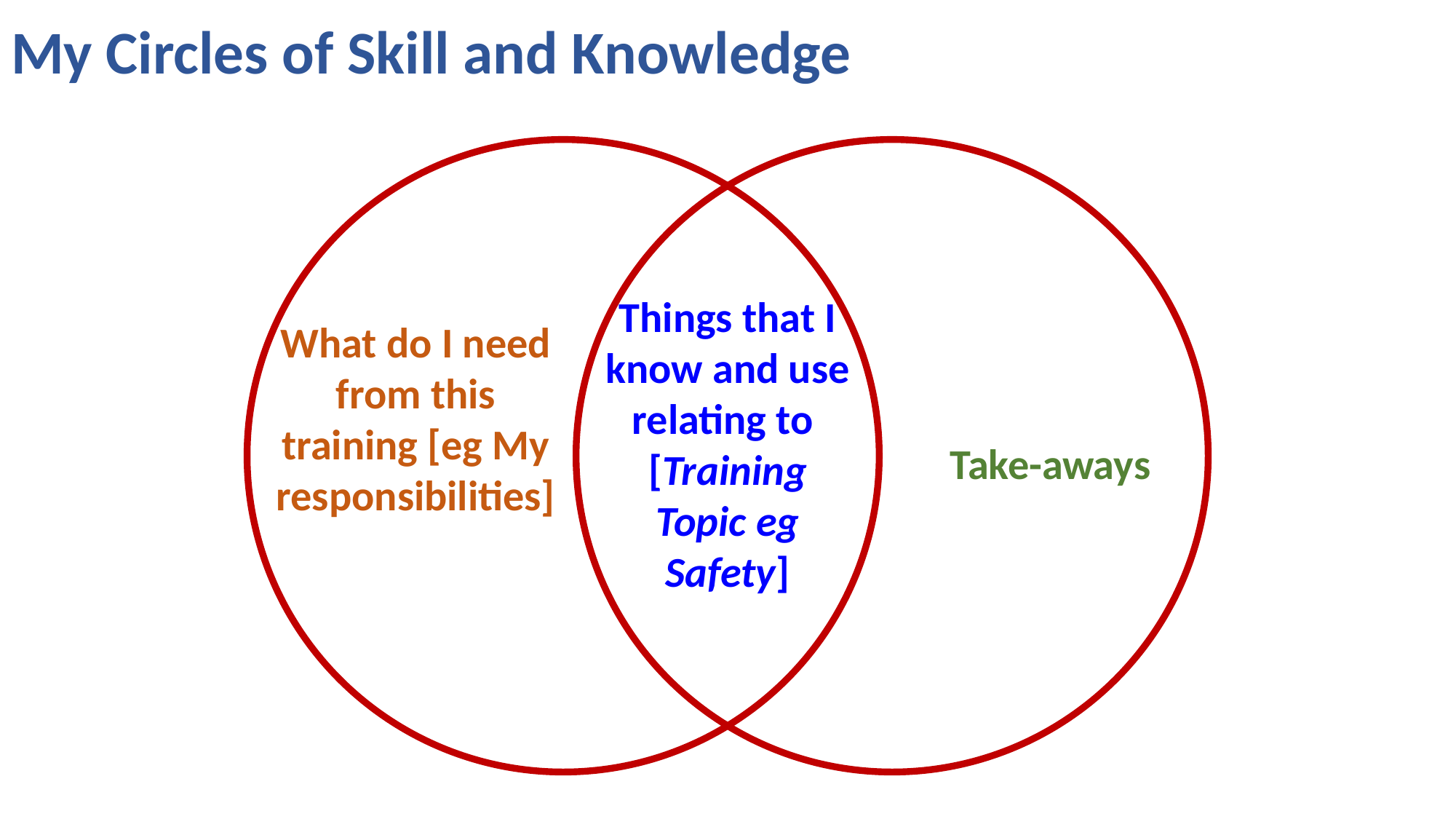

My Circles of Skill and Knowledge

Things that I know and use relating to
[Training Topic eg Safety]
What do I need from this training [eg My responsibilities]
Take-aways